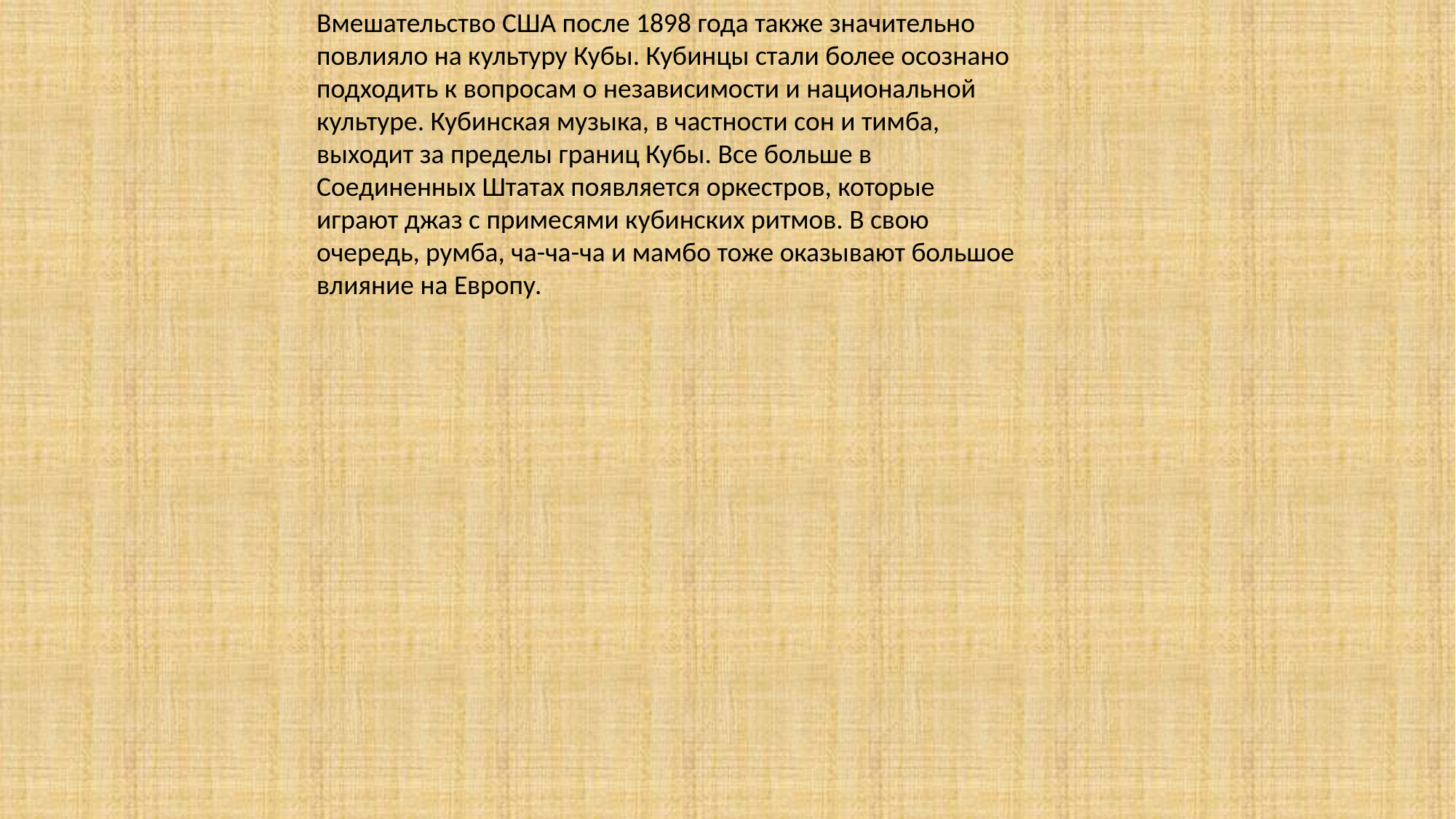

Вмешательство США после 1898 года также значительно повлияло на культуру Кубы. Кубинцы стали более осознано подходить к вопросам о независимости и национальной культуре. Кубинская музыка, в частности сон и тимба, выходит за пределы границ Кубы. Все больше в Соединенных Штатах появляется оркестров, которые играют джаз с примесями кубинских ритмов. В свою очередь, румба, ча-ча-ча и мамбо тоже оказывают большое влияние на Европу.